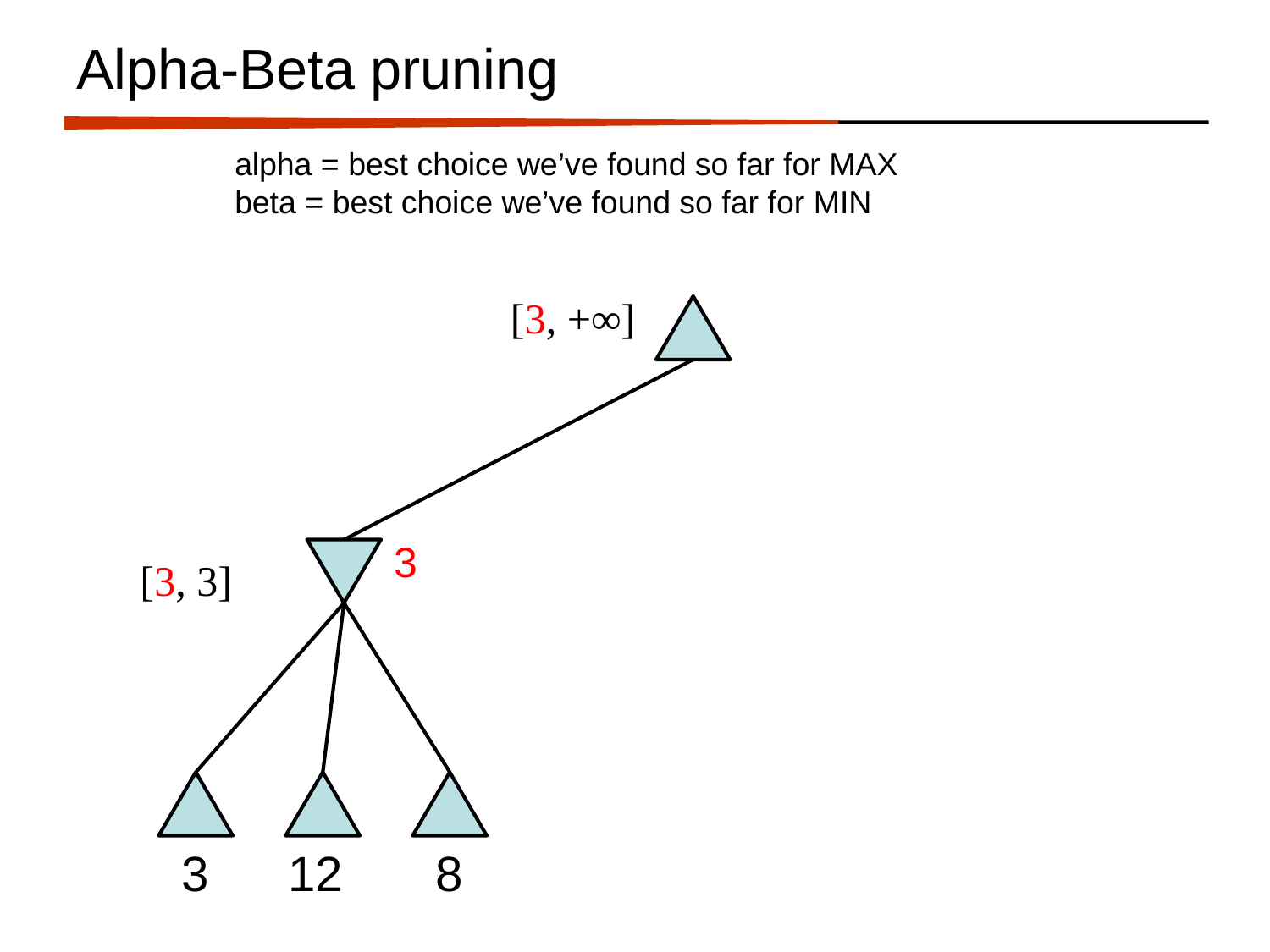

# Alpha-Beta pruning
alpha = best choice we’ve found so far for MAX
beta = best choice we’ve found so far for MIN

[3, +∞]
Range of possible values

3

[3, 3]

3
12
8